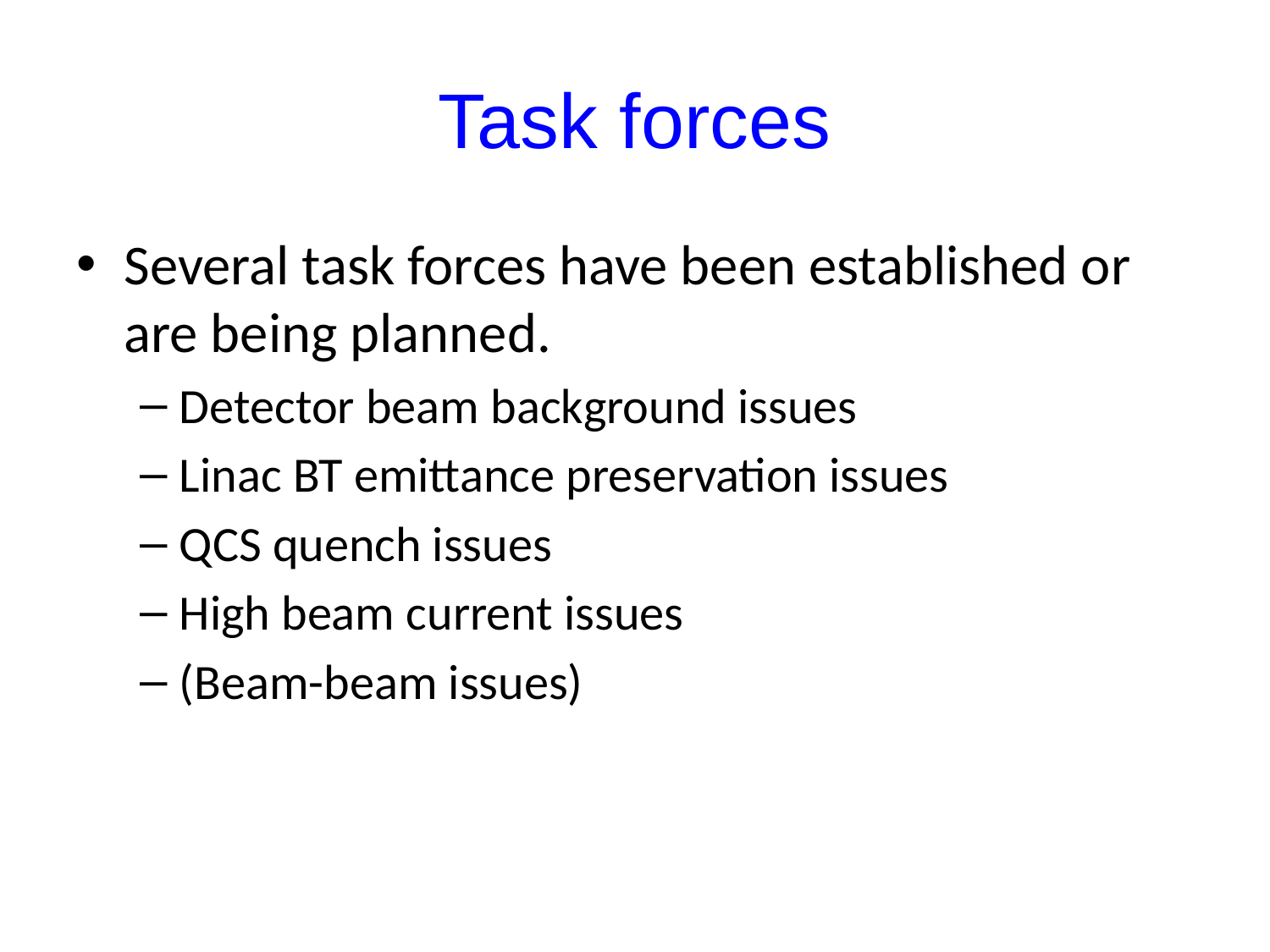

# Task forces
Several task forces have been established or are being planned.
Detector beam background issues
Linac BT emittance preservation issues
QCS quench issues
High beam current issues
(Beam-beam issues)